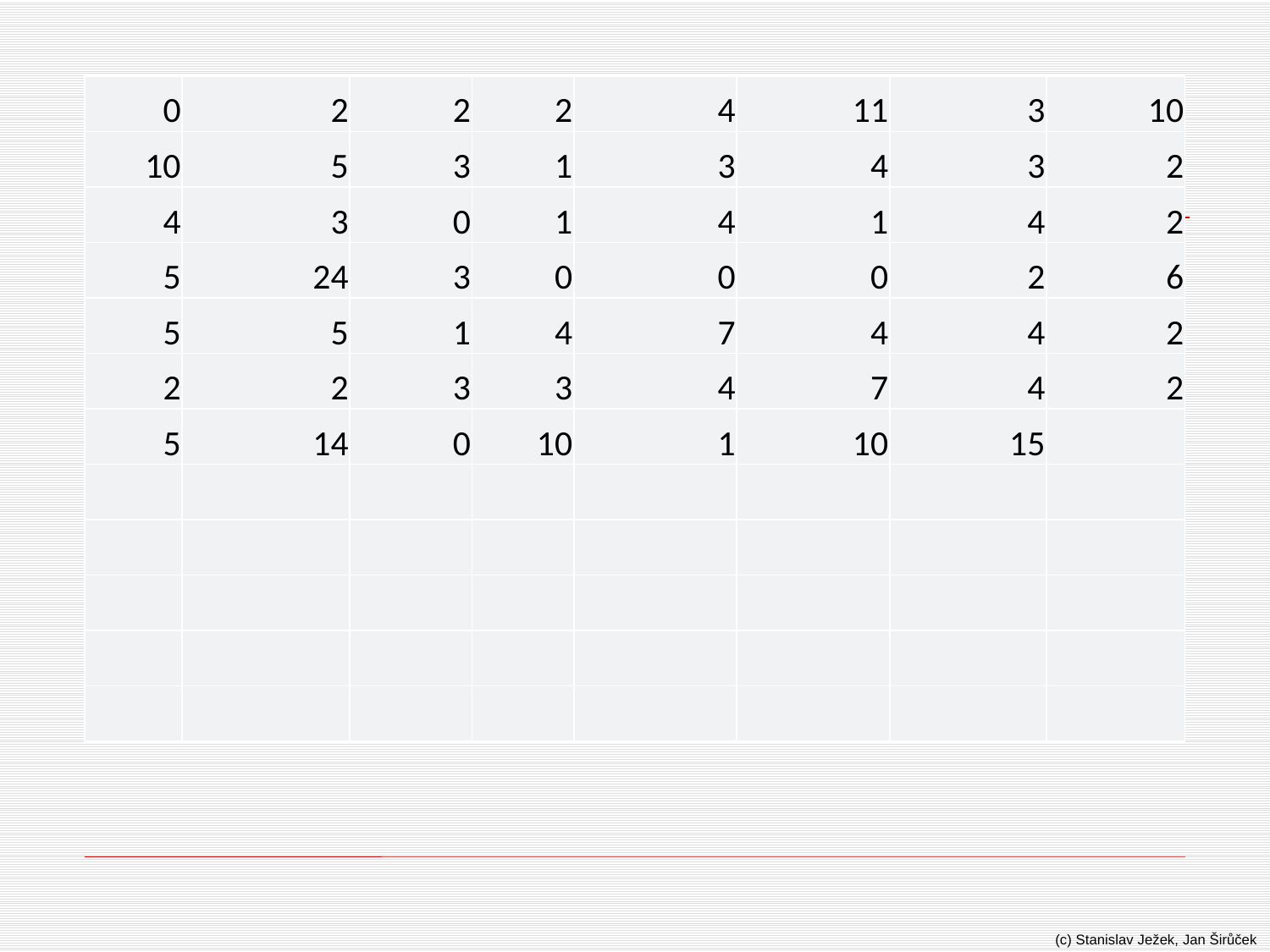

| 0 | 2 | 2 | 2 | 4 | 11 | 3 | 10 |
| --- | --- | --- | --- | --- | --- | --- | --- |
| 10 | 5 | 3 | 1 | 3 | 4 | 3 | 2 |
| 4 | 3 | 0 | 1 | 4 | 1 | 4 | 2 |
| 5 | 24 | 3 | 0 | 0 | 0 | 2 | 6 |
| 5 | 5 | 1 | 4 | 7 | 4 | 4 | 2 |
| 2 | 2 | 3 | 3 | 4 | 7 | 4 | 2 |
| 5 | 14 | 0 | 10 | 1 | 10 | 15 |  |
|  |  |  |  |  |  |  |  |
|  |  |  |  |  |  |  |  |
|  |  |  |  |  |  |  |  |
|  |  |  |  |  |  |  |  |
|  |  |  |  |  |  |  |  |
(c) Stanislav Ježek, Jan Širůček